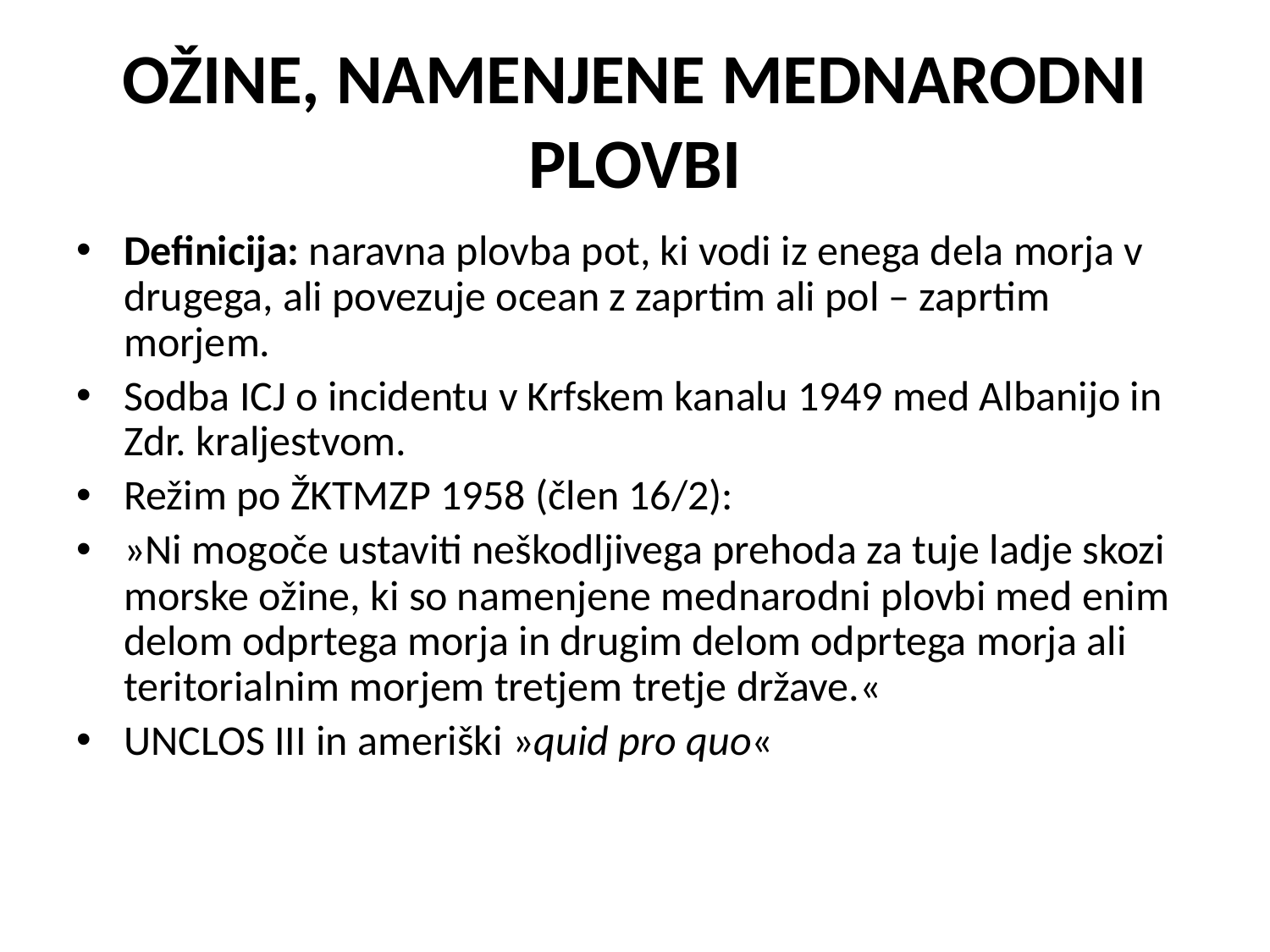

# OŽINE, NAMENJENE MEDNARODNI PLOVBI
Definicija: naravna plovba pot, ki vodi iz enega dela morja v drugega, ali povezuje ocean z zaprtim ali pol – zaprtim morjem.
Sodba ICJ o incidentu v Krfskem kanalu 1949 med Albanijo in Zdr. kraljestvom.
Režim po ŽKTMZP 1958 (člen 16/2):
»Ni mogoče ustaviti neškodljivega prehoda za tuje ladje skozi morske ožine, ki so namenjene mednarodni plovbi med enim delom odprtega morja in drugim delom odprtega morja ali teritorialnim morjem tretjem tretje države.«
UNCLOS III in ameriški »quid pro quo«